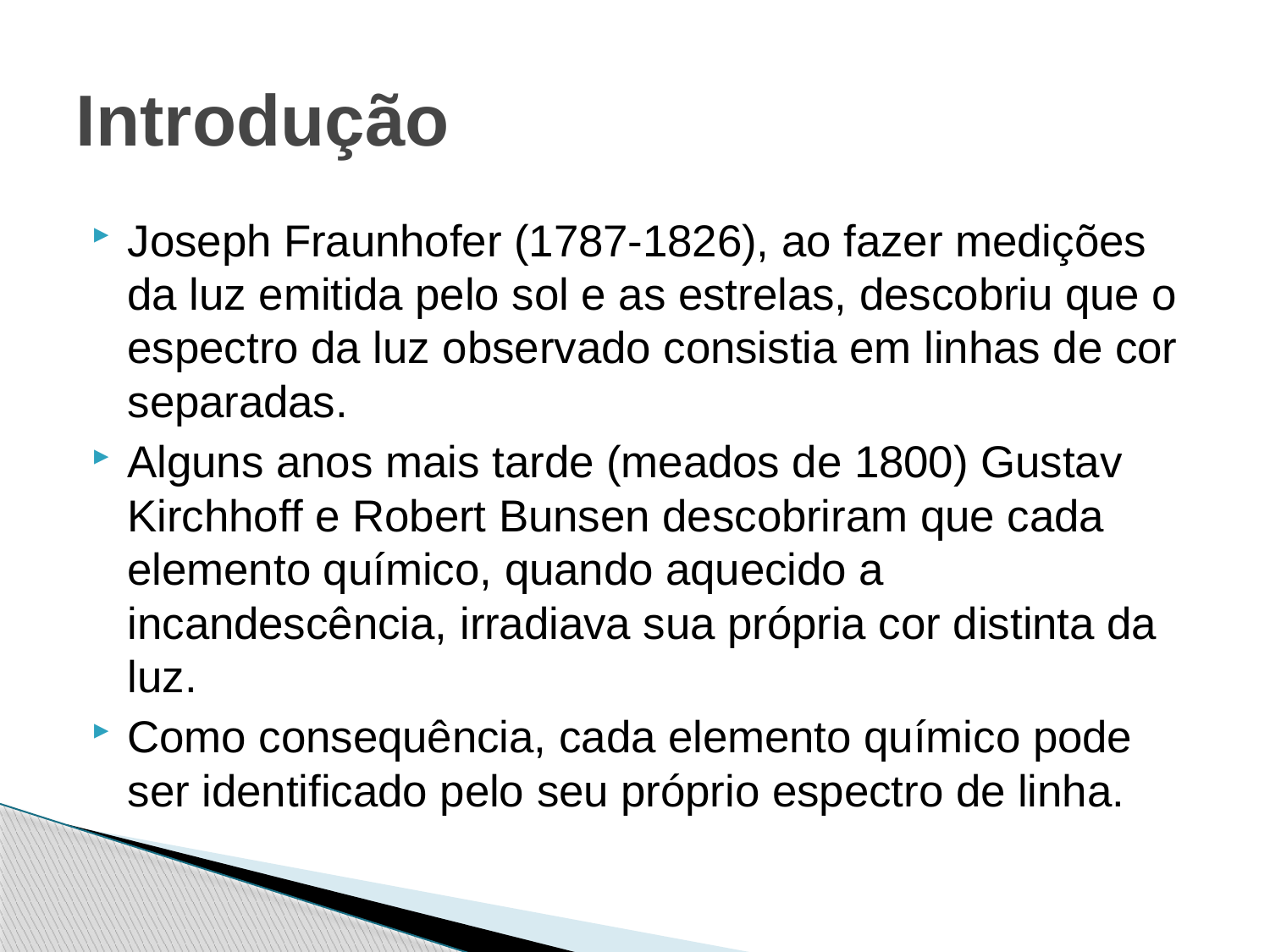

# Introdução
Joseph Fraunhofer (1787-1826), ao fazer medições da luz emitida pelo sol e as estrelas, descobriu que o espectro da luz observado consistia em linhas de cor separadas.
Alguns anos mais tarde (meados de 1800) Gustav Kirchhoff e Robert Bunsen descobriram que cada elemento químico, quando aquecido a incandescência, irradiava sua própria cor distinta da luz.
Como consequência, cada elemento químico pode ser identificado pelo seu próprio espectro de linha.